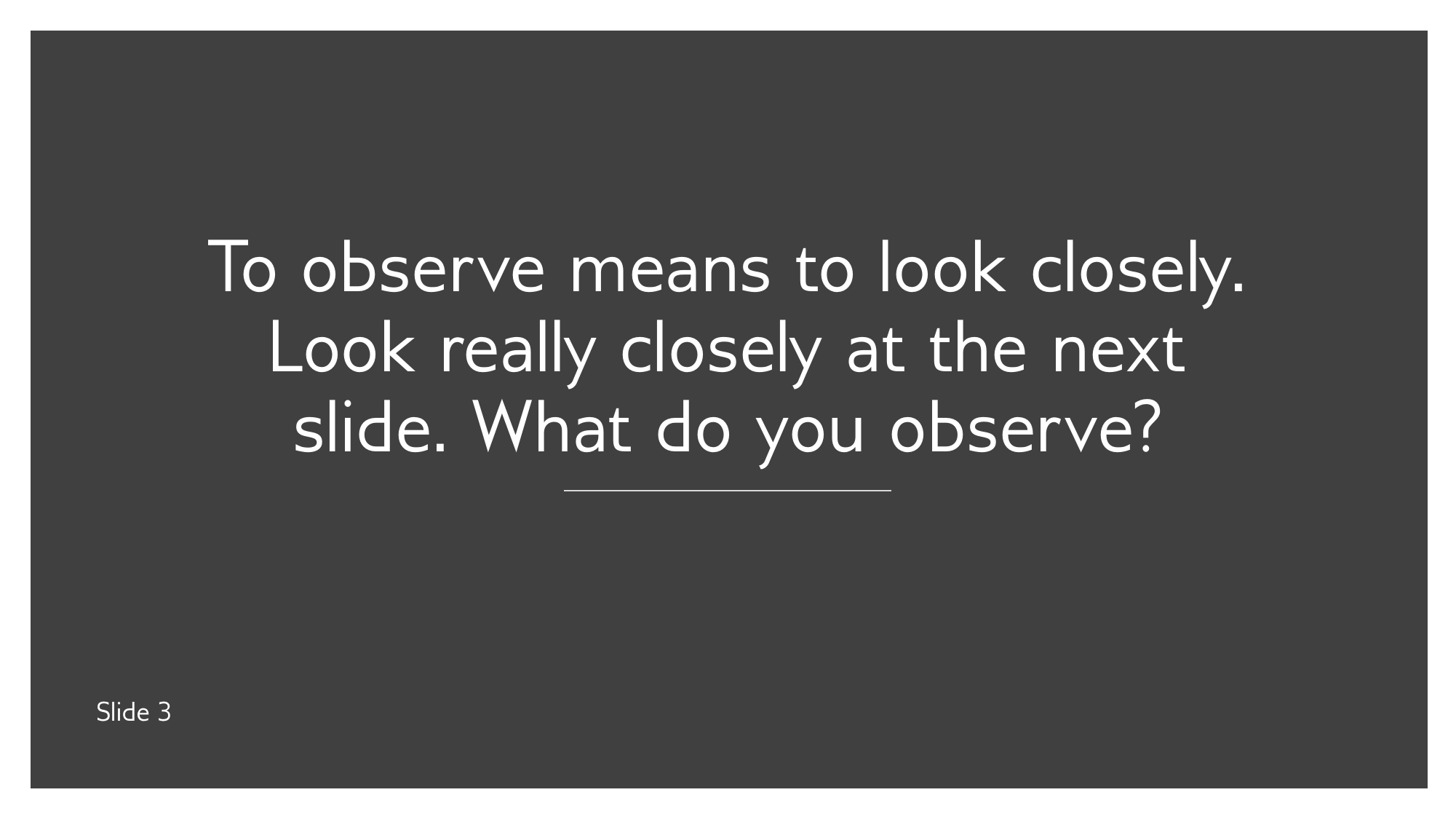

# To observe means to look closely. Look really closely at the next slide. What do you observe?
Slide 3